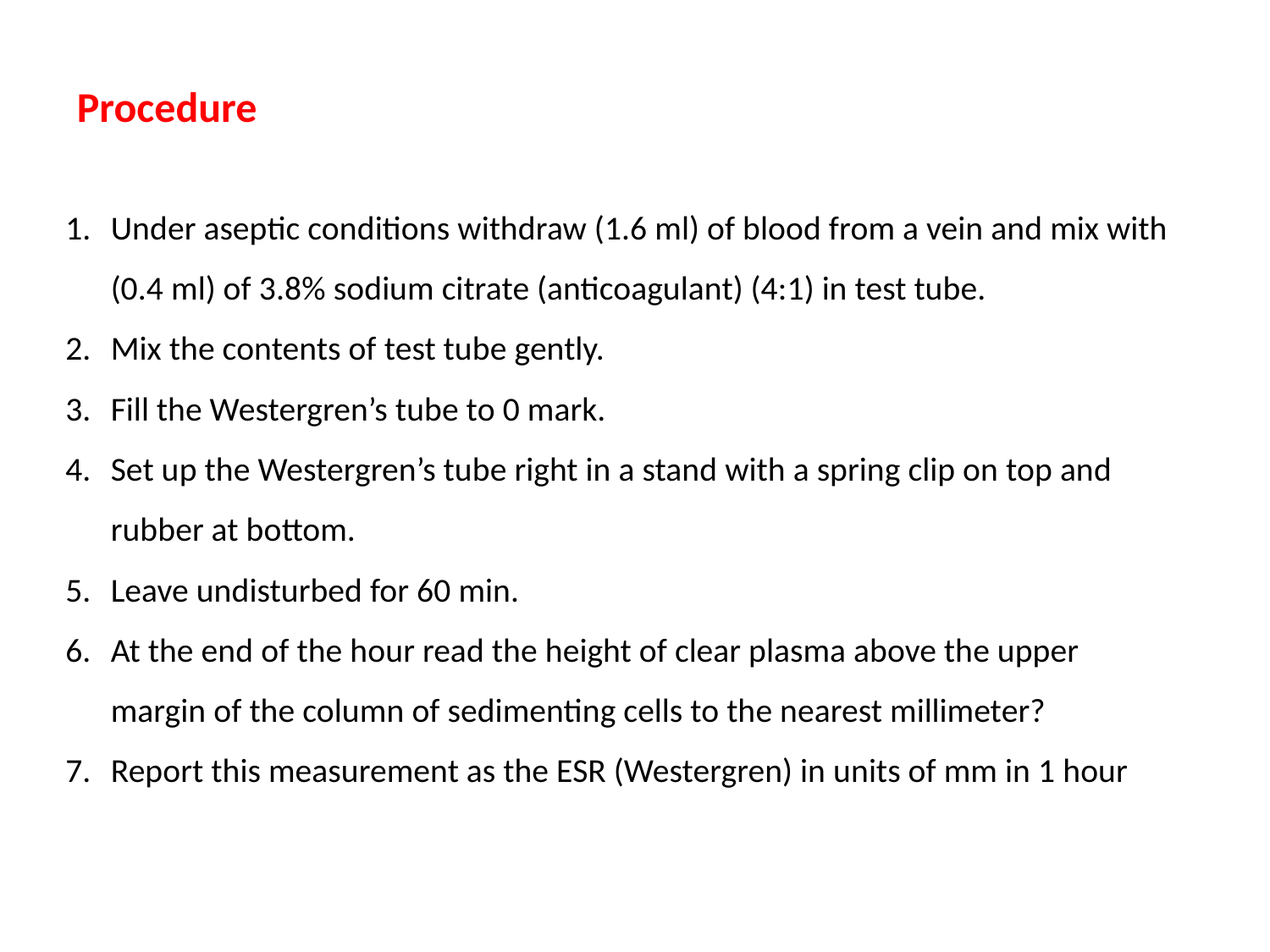

Procedure
Under aseptic conditions withdraw (1.6 ml) of blood from a vein and mix with (0.4 ml) of 3.8% sodium citrate (anticoagulant) (4:1) in test tube.
Mix the contents of test tube gently.
Fill the Westergren’s tube to 0 mark.
Set up the Westergren’s tube right in a stand with a spring clip on top and rubber at bottom.
Leave undisturbed for 60 min.
At the end of the hour read the height of clear plasma above the upper margin of the column of sedimenting cells to the nearest millimeter?
Report this measurement as the ESR (Westergren) in units of mm in 1 hour